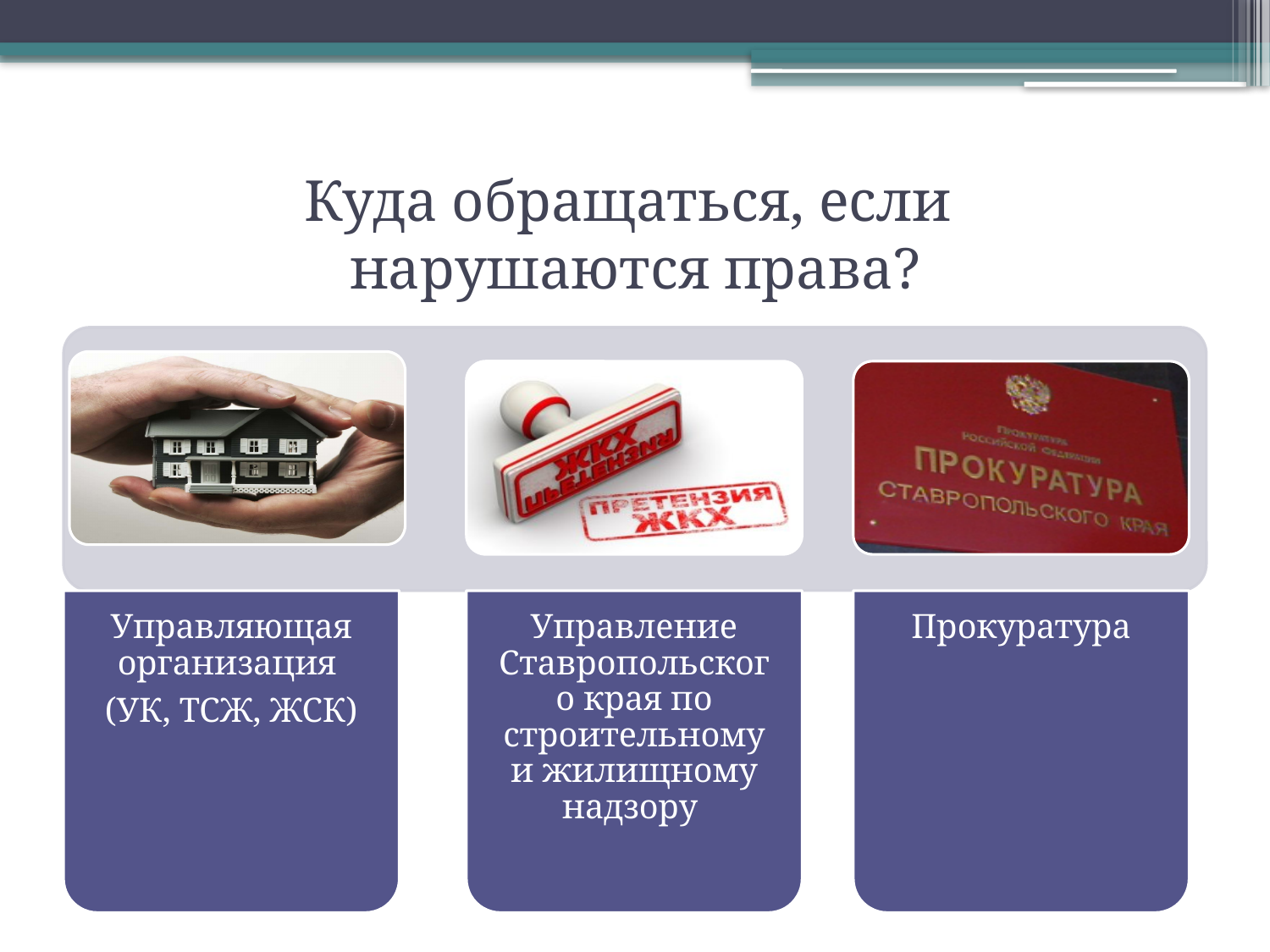

# Куда обращаться, если нарушаются права?
Управление Ставропольского края по строительному и жилищному надзору

Прокуратура
Управляющая организация
(УК, ТСЖ, ЖСК)